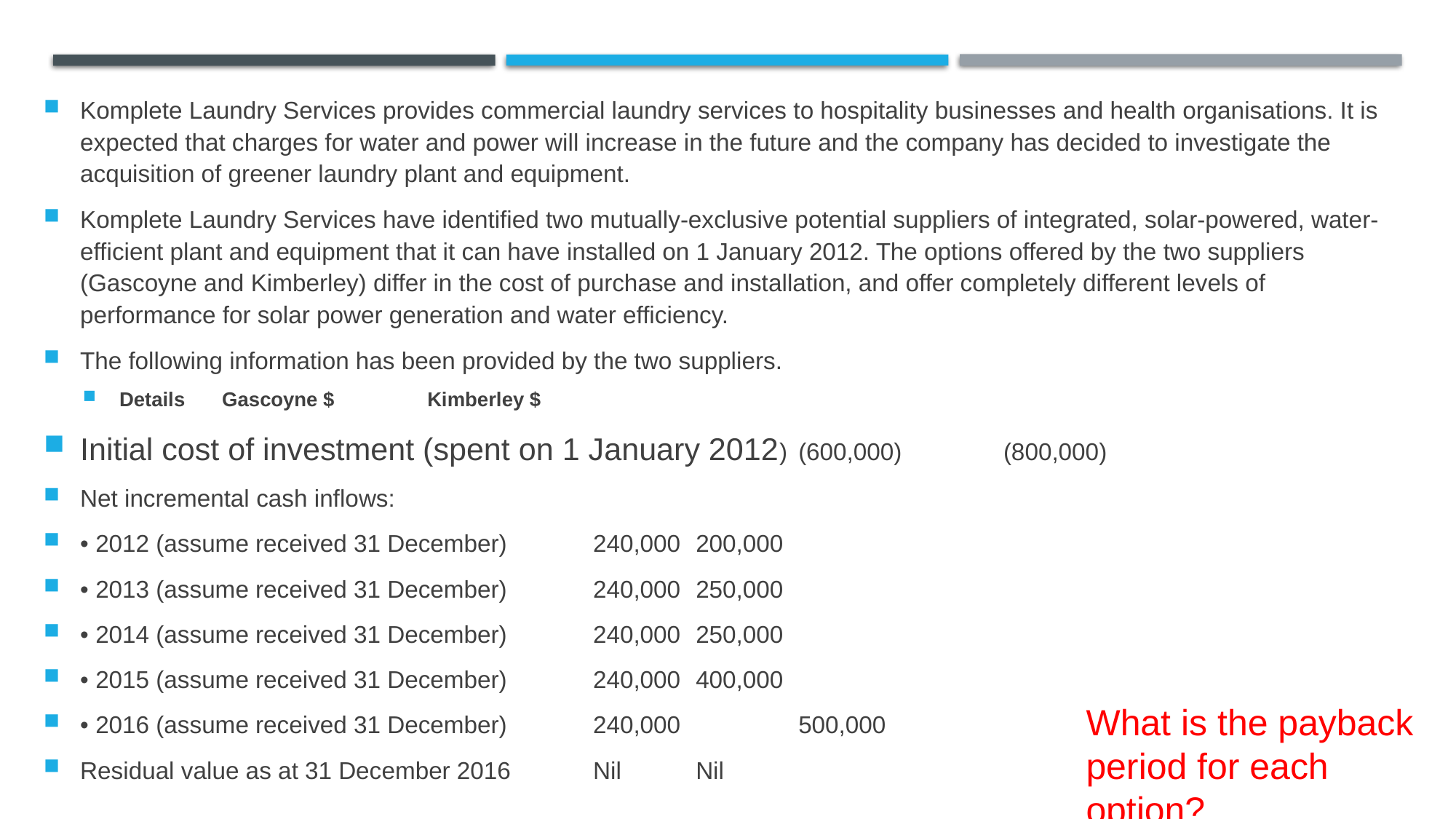

Komplete Laundry Services provides commercial laundry services to hospitality businesses and health organisations. It is expected that charges for water and power will increase in the future and the company has decided to investigate the acquisition of greener laundry plant and equipment.
Komplete Laundry Services have identified two mutually-exclusive potential suppliers of integrated, solar-powered, water-efficient plant and equipment that it can have installed on 1 January 2012. The options offered by the two suppliers (Gascoyne and Kimberley) differ in the cost of purchase and installation, and offer completely different levels of performance for solar power generation and water efficiency.
The following information has been provided by the two suppliers.
Details 				Gascoyne $ 	Kimberley $
Initial cost of investment (spent on 1 January 2012) 		(600,000) 	(800,000)
Net incremental cash inflows:
• 2012 (assume received 31 December) 						240,000 		200,000
• 2013 (assume received 31 December) 						240,000 		250,000
• 2014 (assume received 31 December) 						240,000 		250,000
• 2015 (assume received 31 December) 						240,000 		400,000
• 2016 (assume received 31 December) 						240,000	 	500,000
Residual value as at 31 December 2016 						Nil 			Nil

What is the payback period for each option?